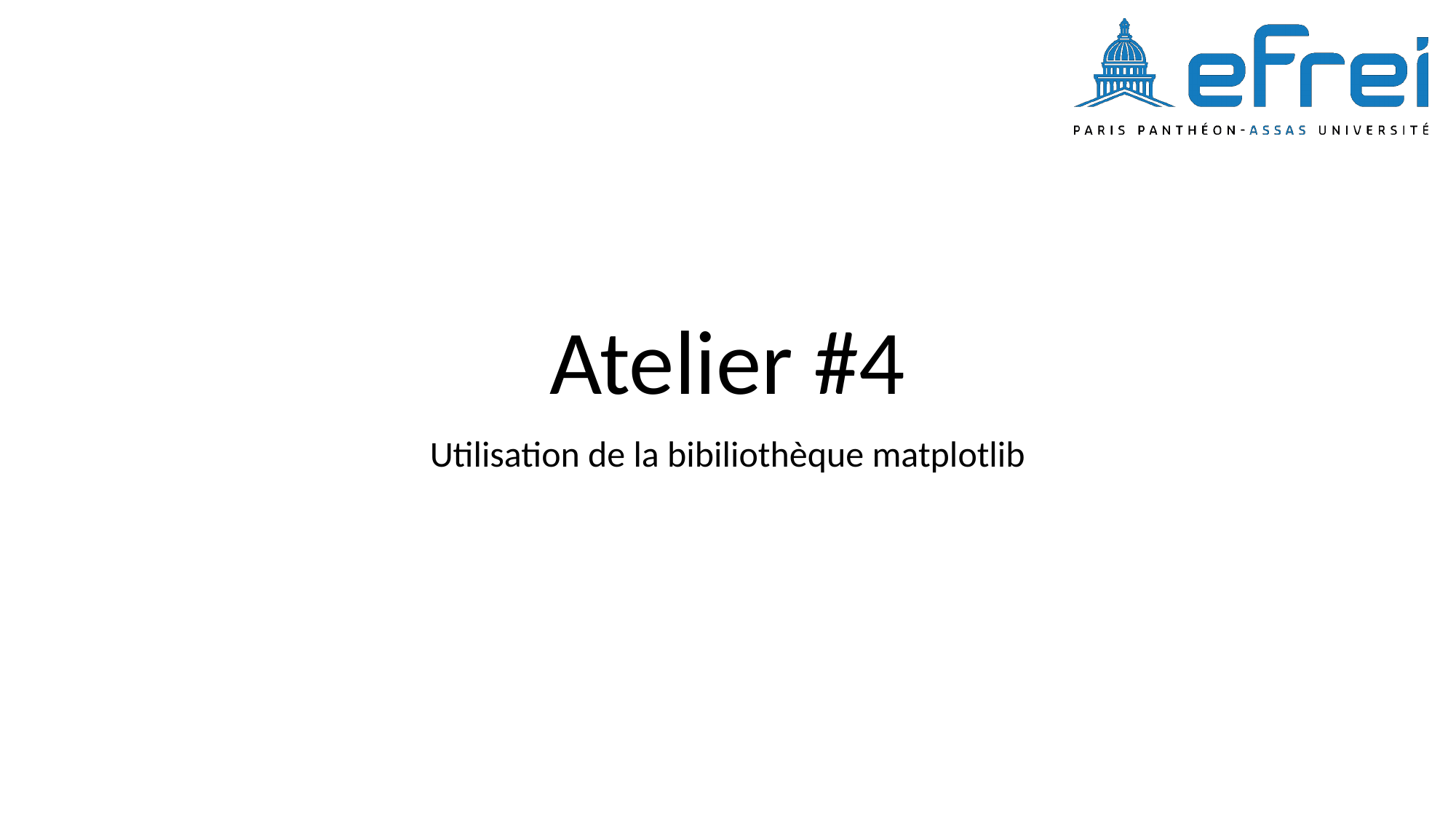

# Atelier #4
Utilisation de la bibiliothèque matplotlib